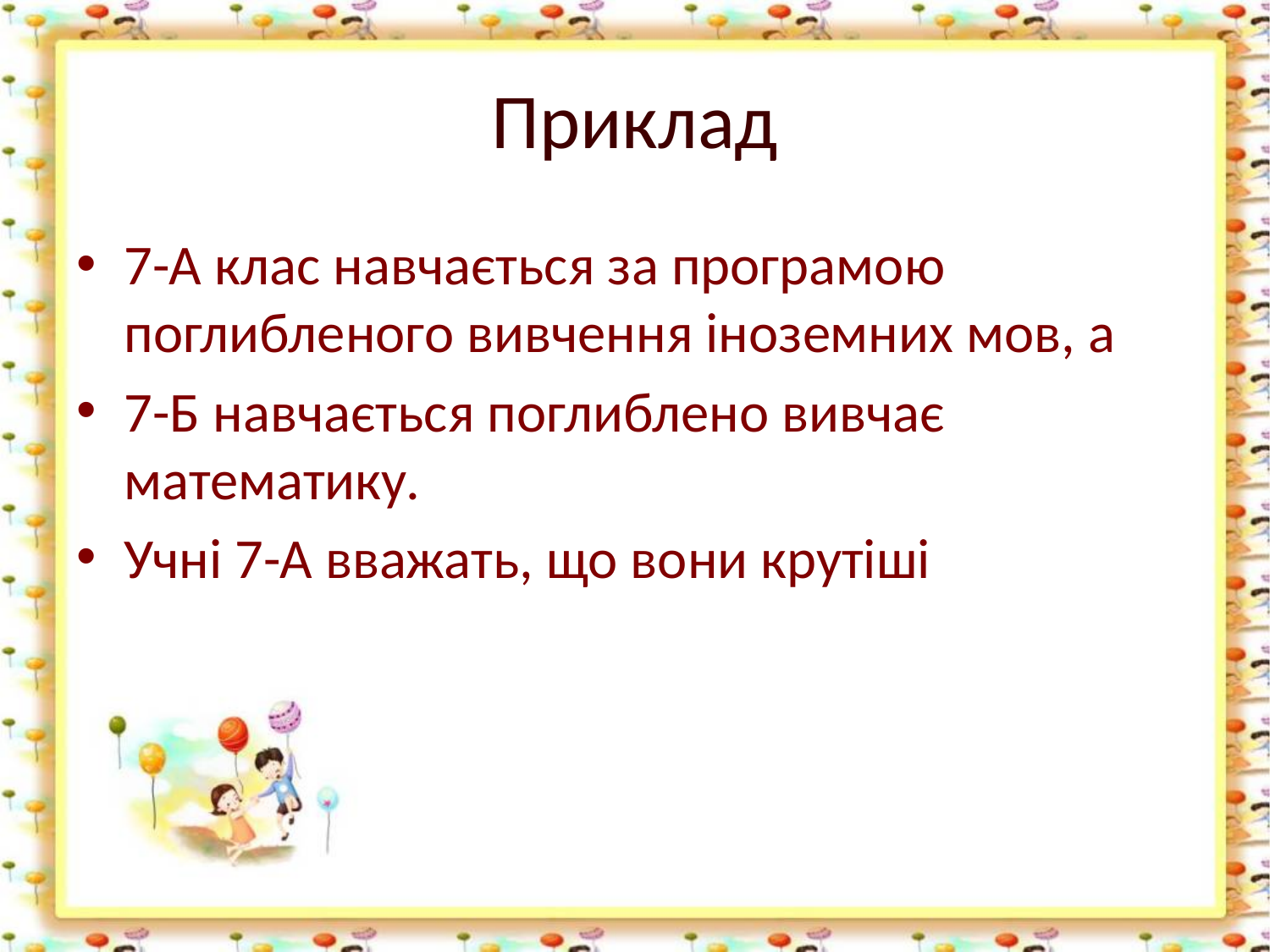

# Приклад
7-А клас навчається за програмою поглибленого вивчення іноземних мов, а
7-Б навчається поглиблено вивчає математику.
Учні 7-А вважать, що вони крутіші